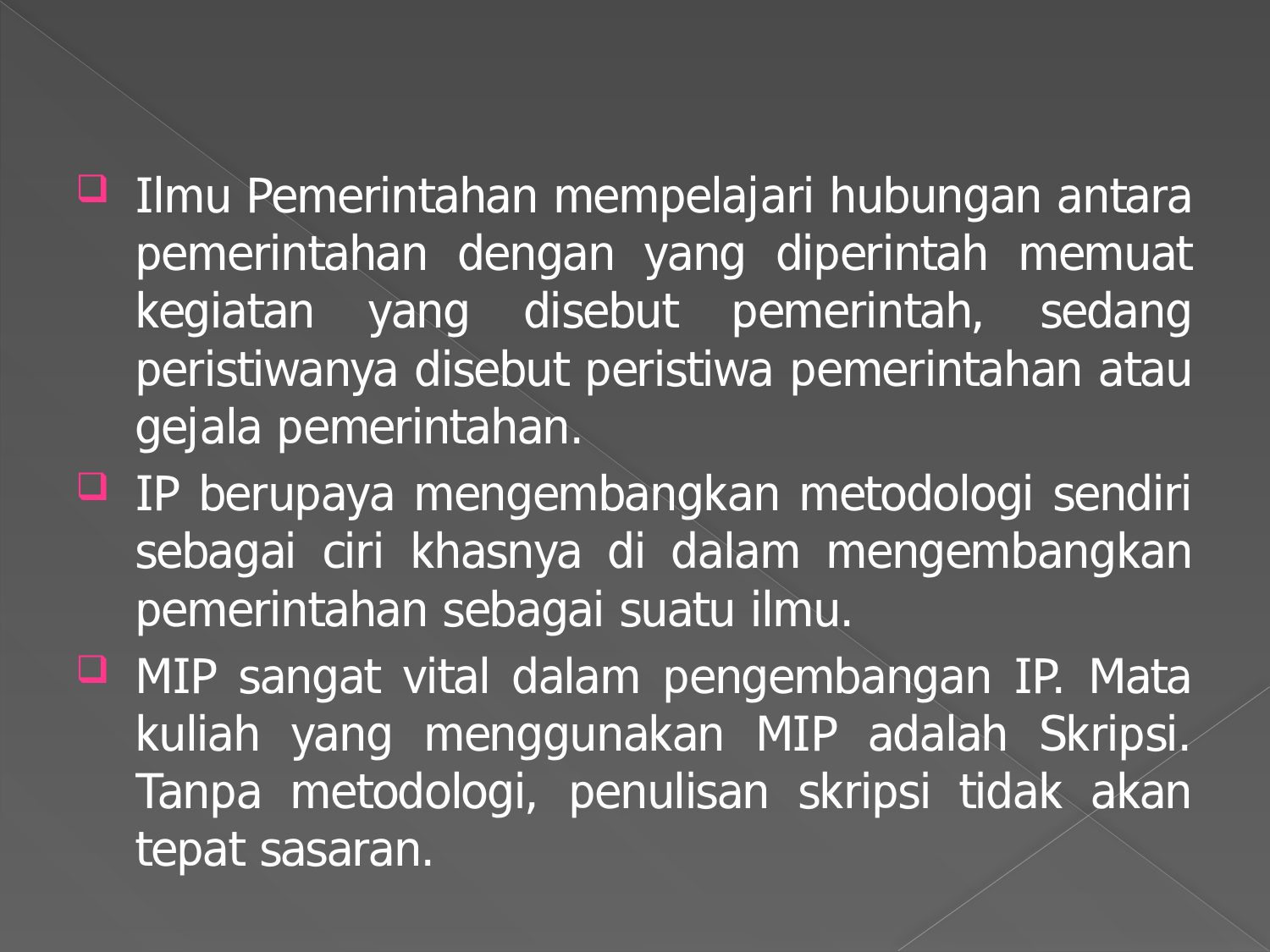

Ilmu Pemerintahan mempelajari hubungan antara pemerintahan dengan yang diperintah memuat kegiatan yang disebut pemerintah, sedang peristiwanya disebut peristiwa pemerintahan atau gejala pemerintahan.
IP berupaya mengembangkan metodologi sendiri sebagai ciri khasnya di dalam mengembangkan pemerintahan sebagai suatu ilmu.
MIP sangat vital dalam pengembangan IP. Mata kuliah yang menggunakan MIP adalah Skripsi. Tanpa metodologi, penulisan skripsi tidak akan tepat sasaran.